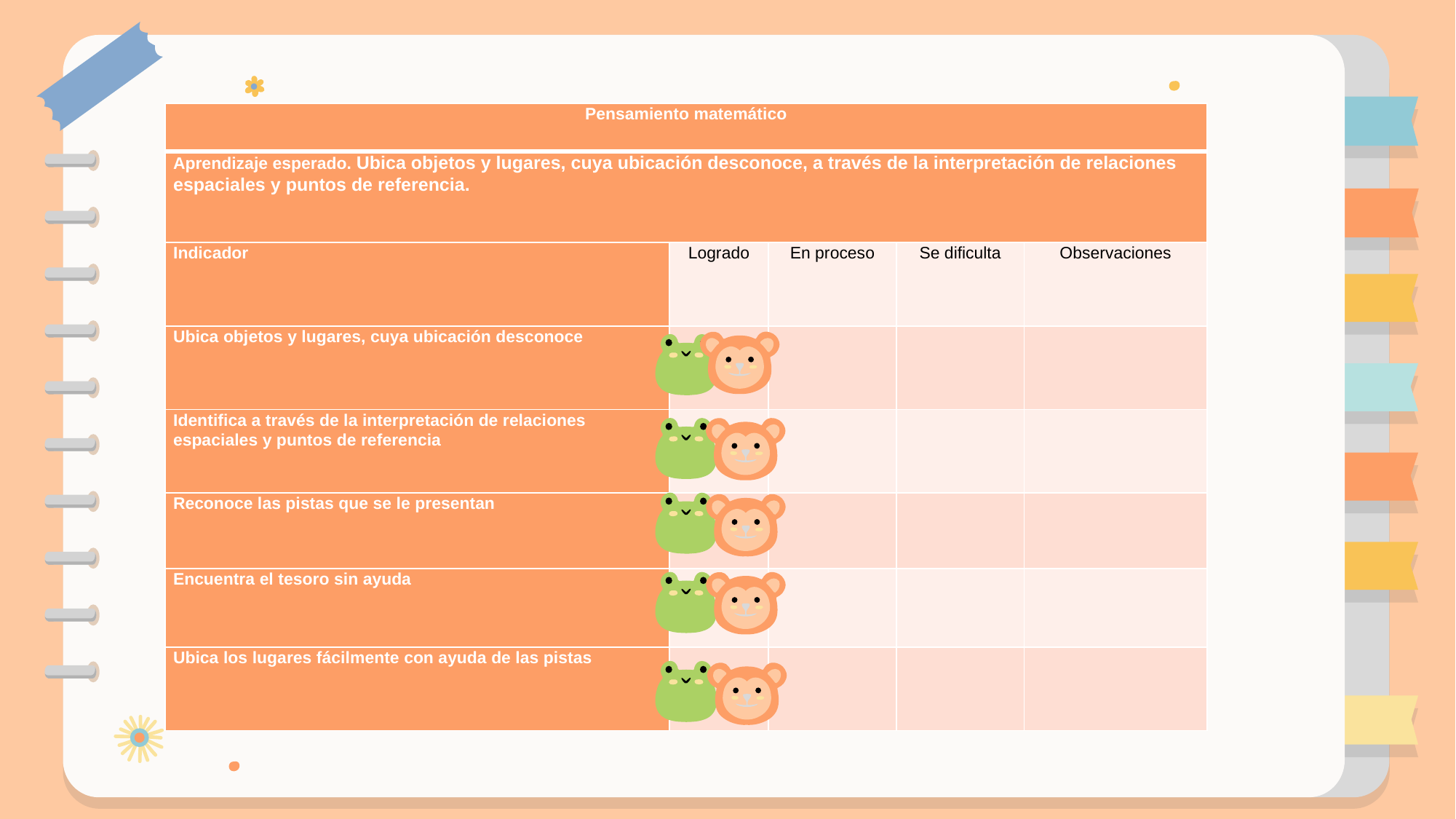

| Pensamiento matemático |  |  |  |  |
| --- | --- | --- | --- | --- |
| Aprendizaje esperado. Ubica objetos y lugares, cuya ubicación desconoce, a través de la interpretación de relaciones espaciales y puntos de referencia. |  |  |  |  |
| Indicador | Logrado | En proceso | Se dificulta | Observaciones |
| Ubica objetos y lugares, cuya ubicación desconoce |  |  |  |  |
| Identifica a través de la interpretación de relaciones espaciales y puntos de referencia |  |  |  |  |
| Reconoce las pistas que se le presentan |  |  |  |  |
| Encuentra el tesoro sin ayuda |  |  |  |  |
| Ubica los lugares fácilmente con ayuda de las pistas |  |  |  |  |